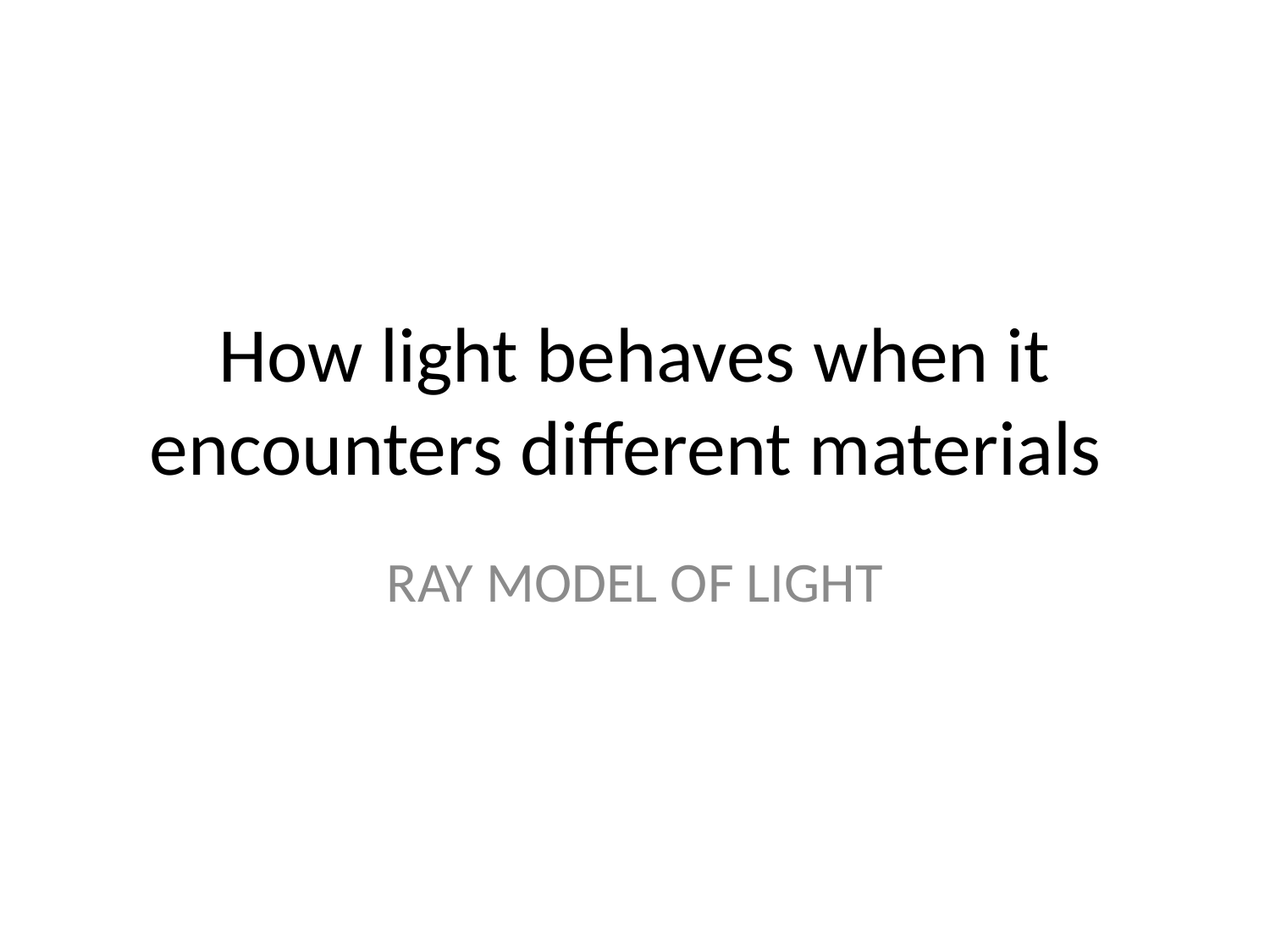

# How light behaves when it encounters different materials
RAY MODEL OF LIGHT